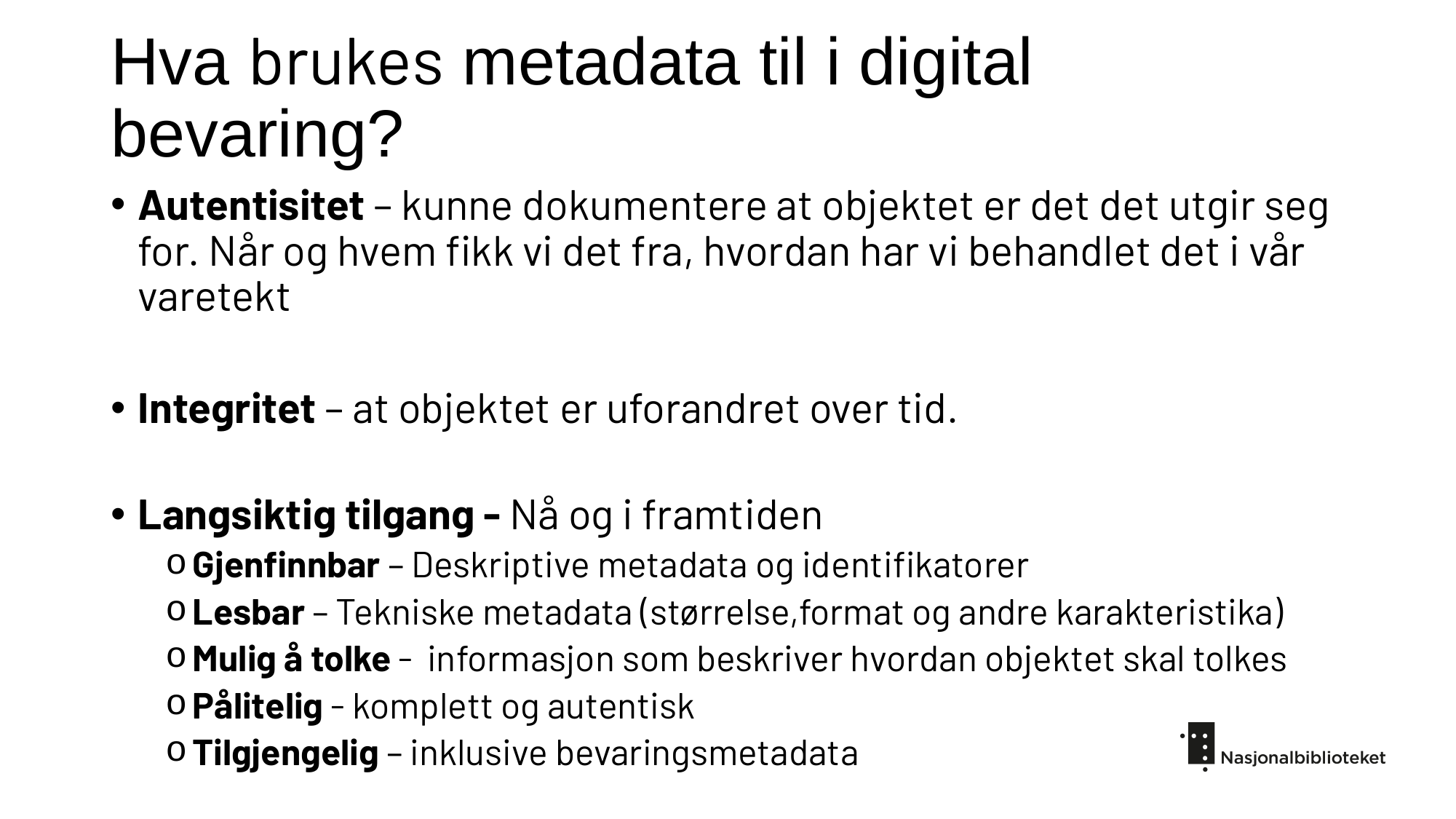

Hva brukes metadata til i digital bevaring?
Autentisitet – kunne dokumentere at objektet er det det utgir seg for. Når og hvem fikk vi det fra, hvordan har vi behandlet det i vår varetekt
Integritet – at objektet er uforandret over tid.
Langsiktig tilgang - Nå og i framtiden
Gjenfinnbar – Deskriptive metadata og identifikatorer
Lesbar – Tekniske metadata (størrelse,format og andre karakteristika)
Mulig å tolke -  informasjon som beskriver hvordan objektet skal tolkes
Pålitelig - komplett og autentisk
Tilgjengelig – inklusive bevaringsmetadata